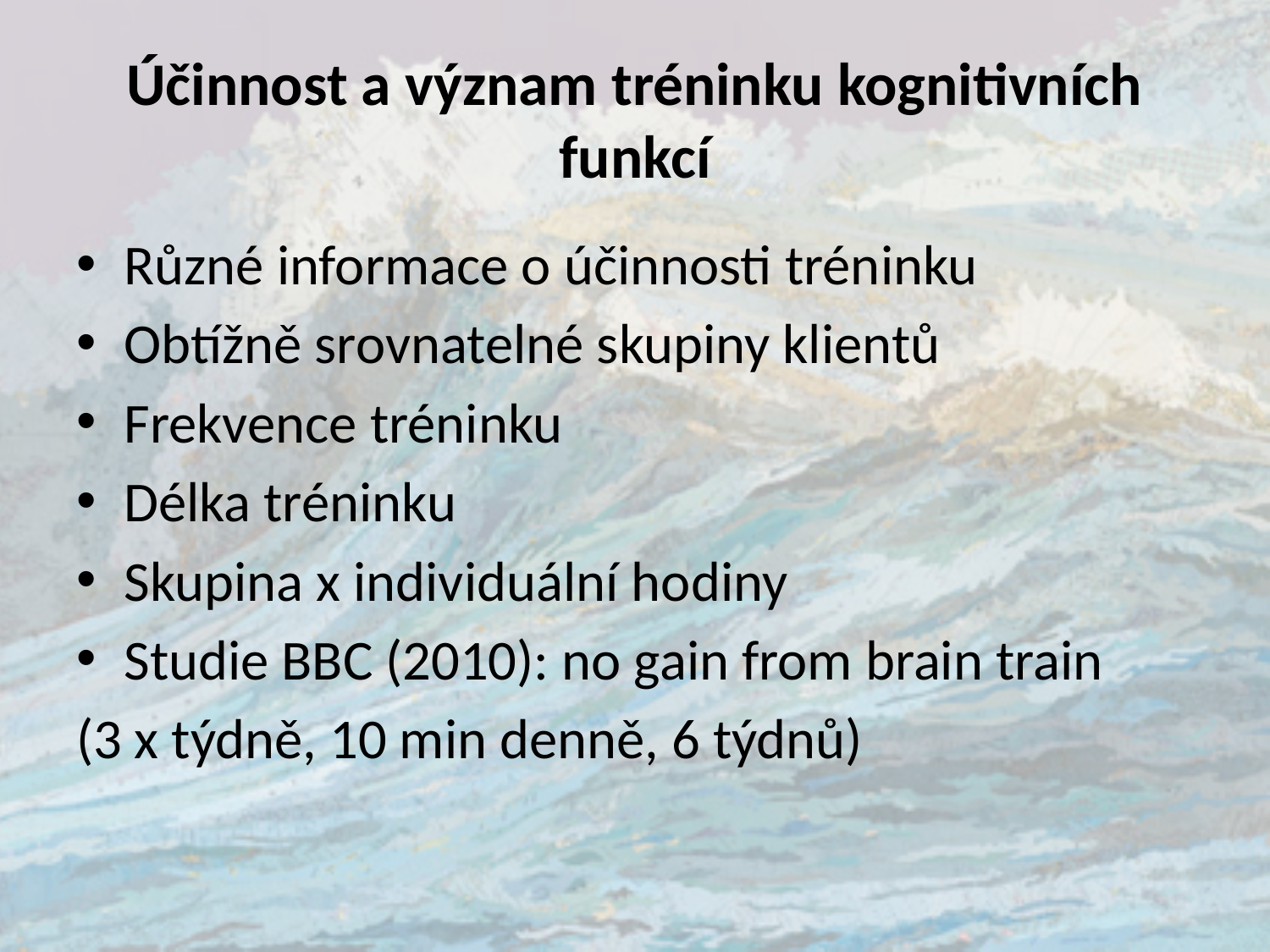

# Účinnost a význam tréninku kognitivních funkcí
Různé informace o účinnosti tréninku
Obtížně srovnatelné skupiny klientů
Frekvence tréninku
Délka tréninku
Skupina x individuální hodiny
Studie BBC (2010): no gain from brain train
(3 x týdně, 10 min denně, 6 týdnů)